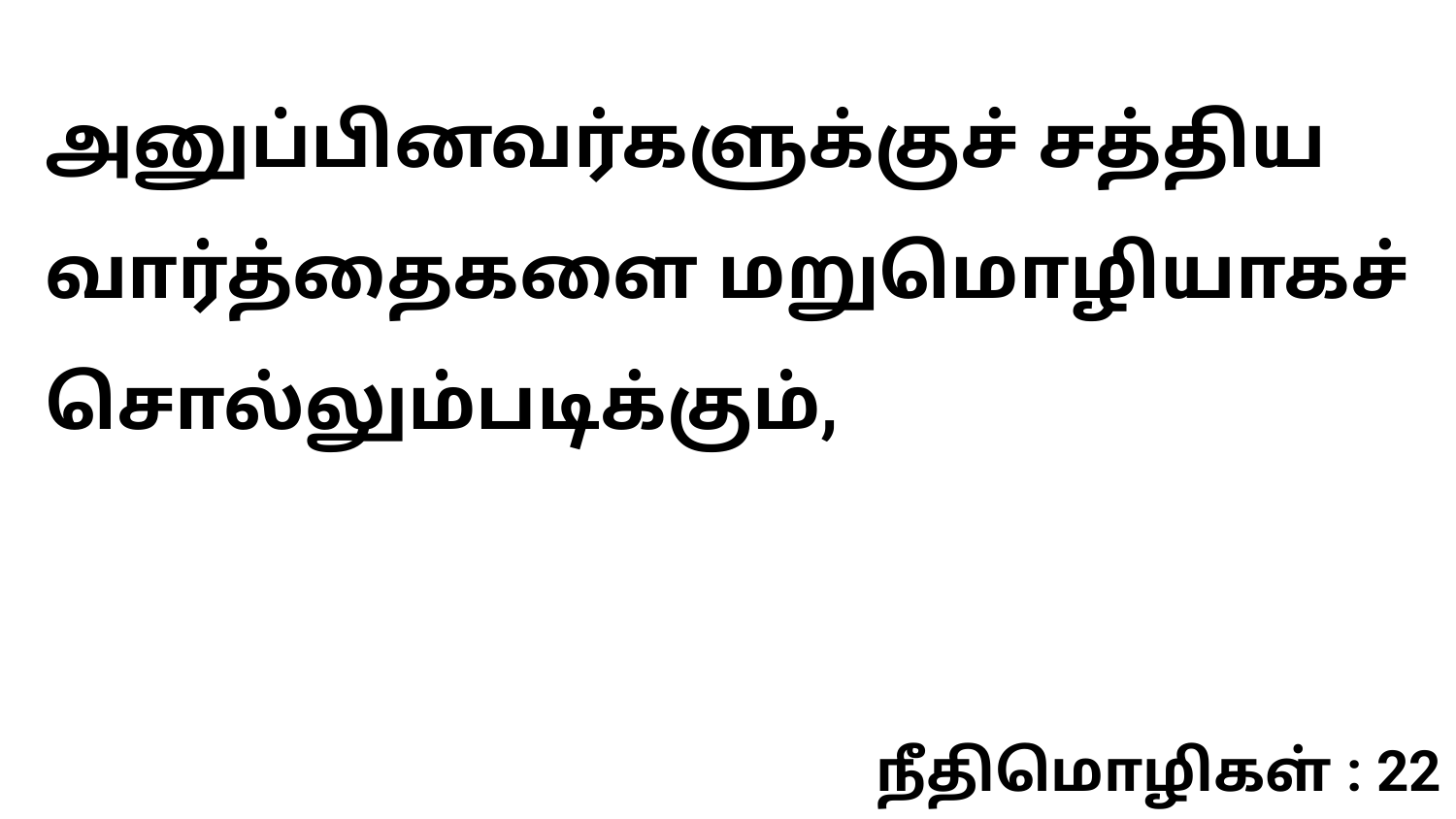

அனுப்பினவர்களுக்குச் சத்திய வார்த்தைகளை மறுமொழியாகச் சொல்லும்படிக்கும்,
நீதிமொழிகள் : 22